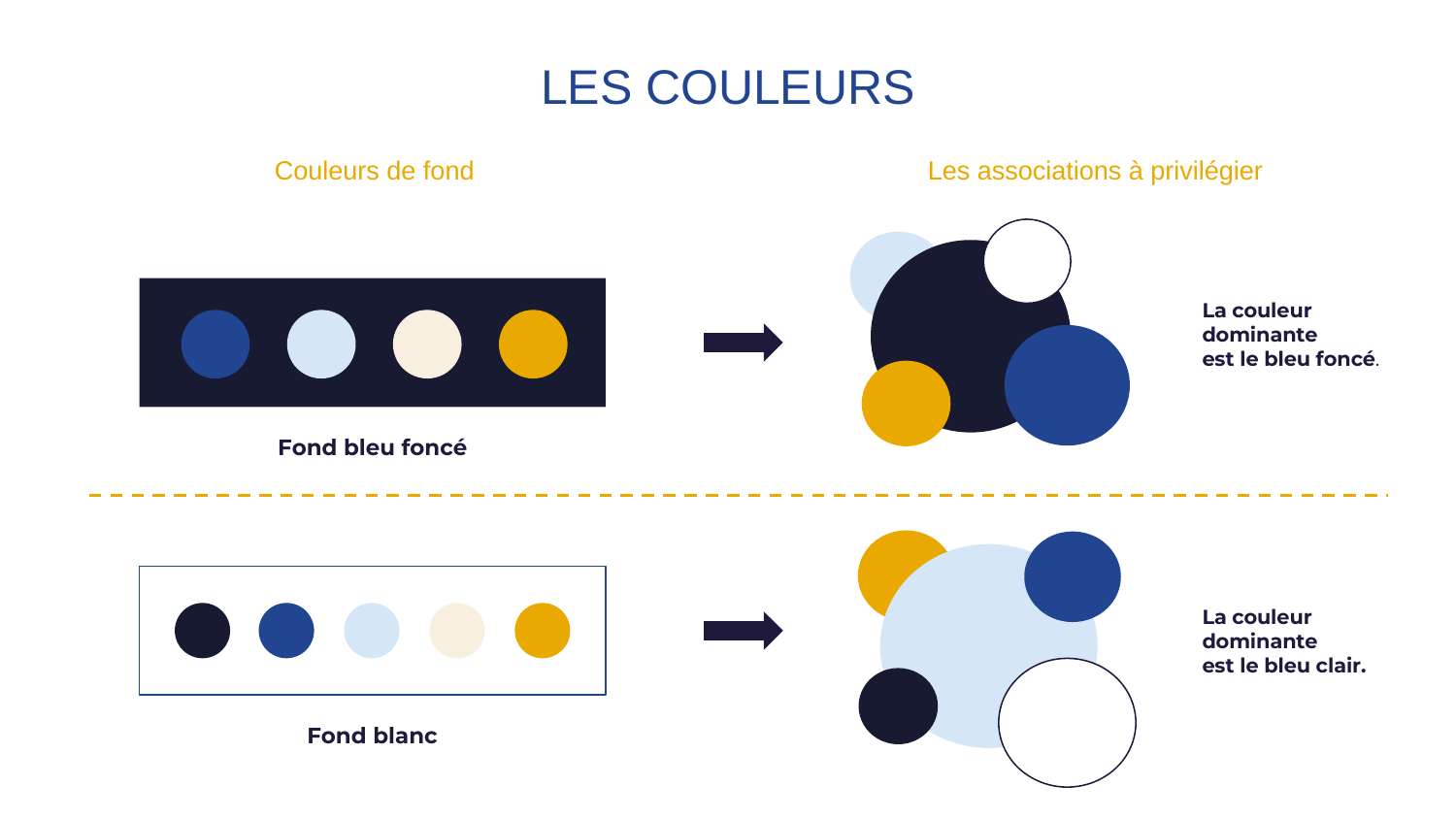

LES COULEURS

Couleurs de fond
Les associations à privilégier

La couleur dominante
est le bleu foncé.

Fond bleu foncé

La couleur dominante
est le bleu clair.

Fond blanc